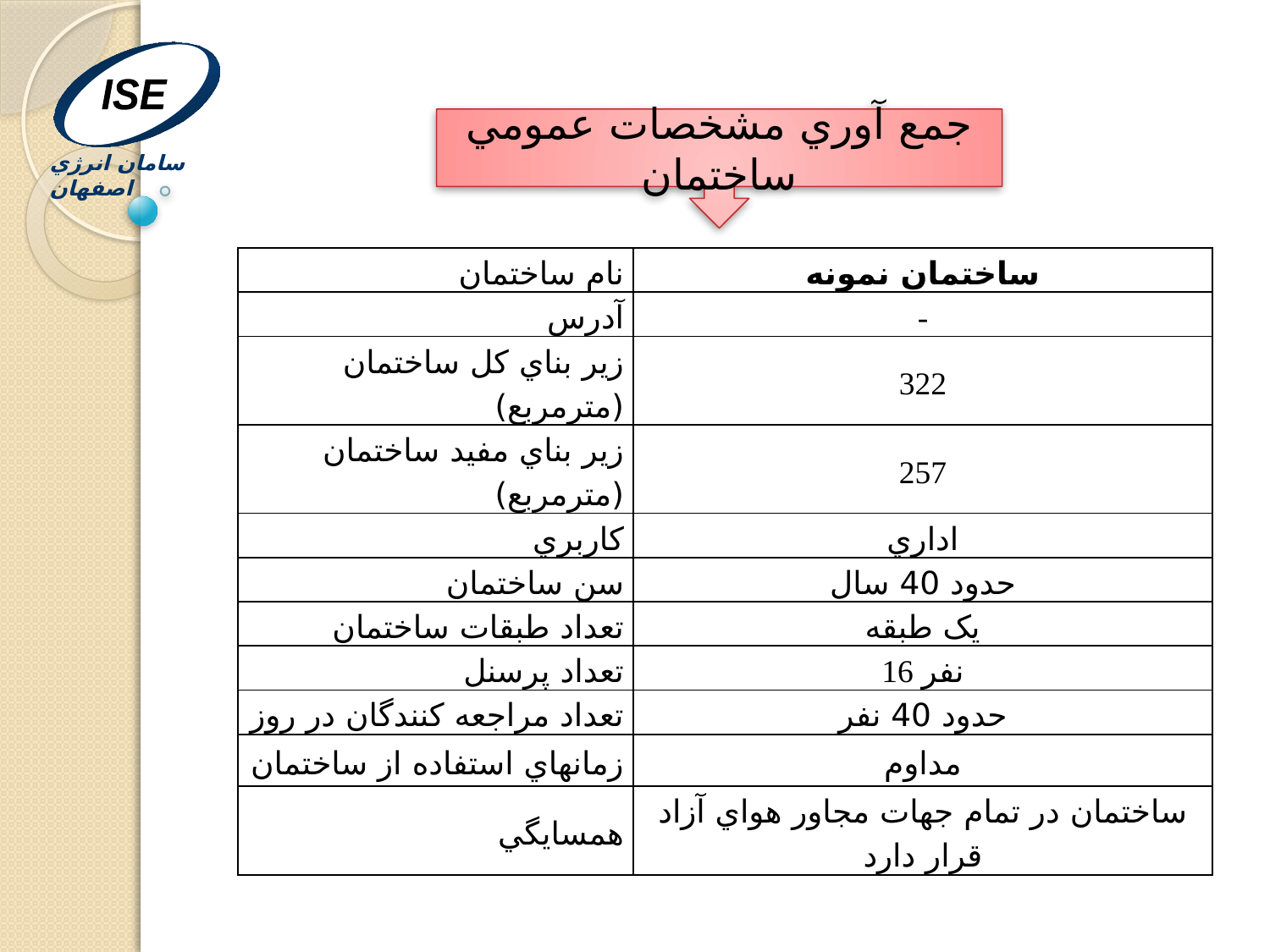

ISE
سامان انرژي اصفهان
جمع آوري مشخصات عمومي ساختمان
| نام ساختمان | ساختمان نمونه |
| --- | --- |
| آدرس | - |
| زير بناي کل ساختمان (مترمربع) | 322 |
| زير بناي مفيد ساختمان (مترمربع) | 257 |
| کاربري | اداري |
| سن ساختمان | حدود 40 سال |
| تعداد طبقات ساختمان | يک طبقه |
| تعداد پرسنل | 16 نفر |
| تعداد مراجعه کنندگان در روز | حدود 40 نفر |
| زمانهاي استفاده از ساختمان | مداوم |
| همسايگي | ساختمان در تمام جهات مجاور هواي آزاد قرار دارد |